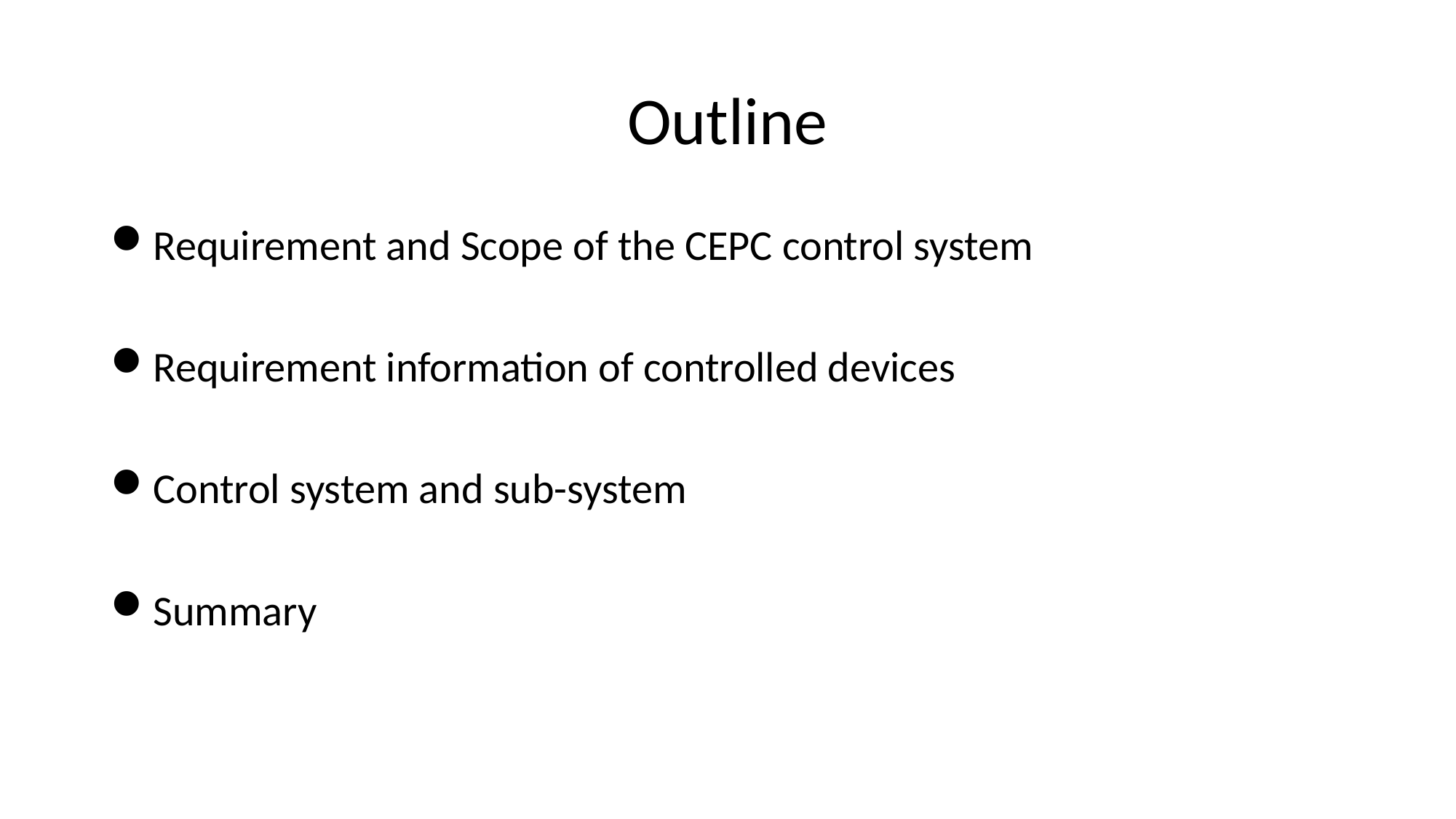

# Outline
Requirement and Scope of the CEPC control system

Requirement information of controlled devices

Control system and sub-system

Summary